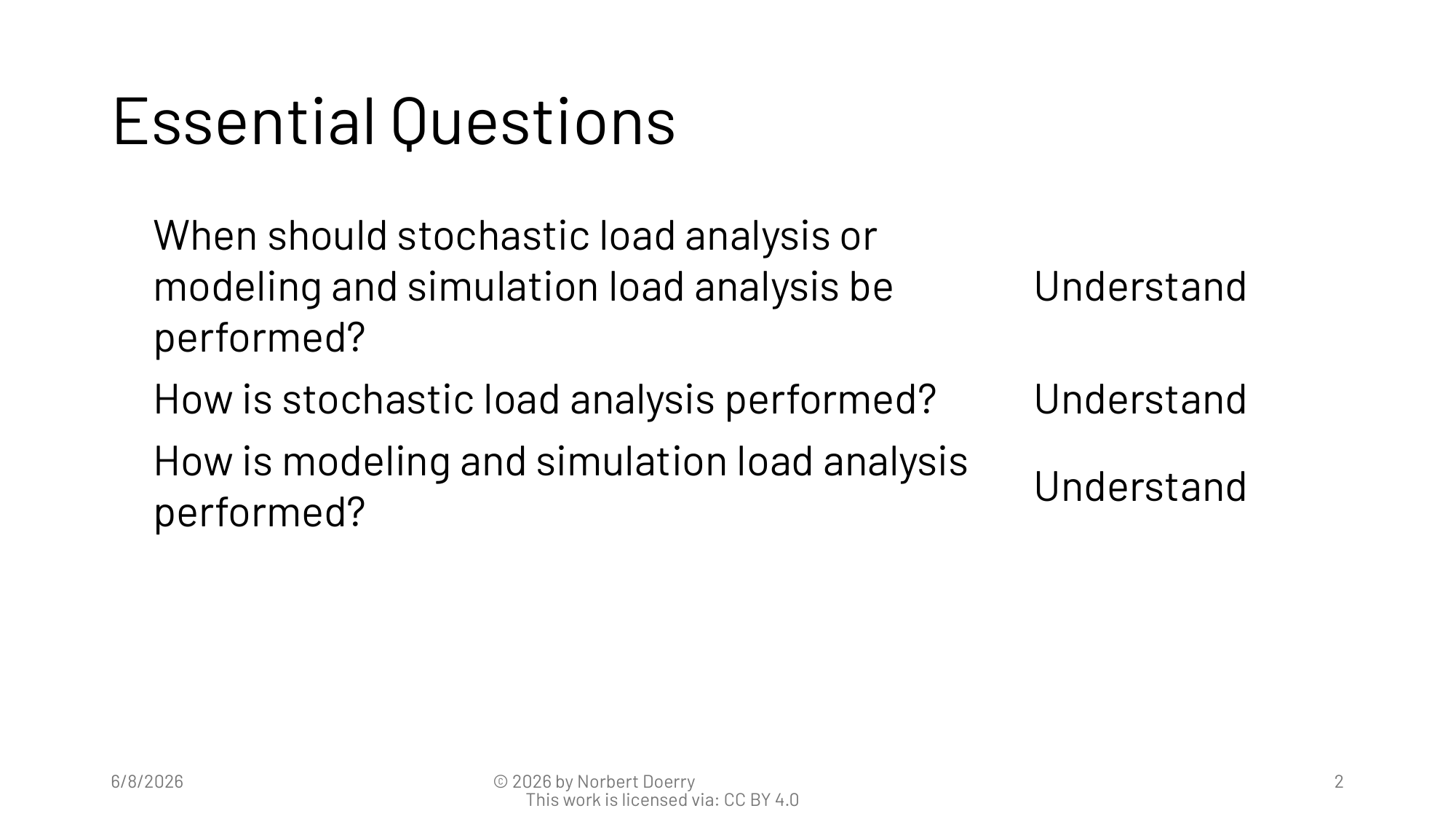

# Essential Questions
| When should stochastic load analysis or modeling and simulation load analysis be performed? | Understand |
| --- | --- |
| How is stochastic load analysis performed? | Understand |
| How is modeling and simulation load analysis performed? | Understand |
|  |  |
|  |  |
6/8/2026
© 2026 by Norbert Doerry                                                                                  This work is licensed via: CC BY 4.0
2